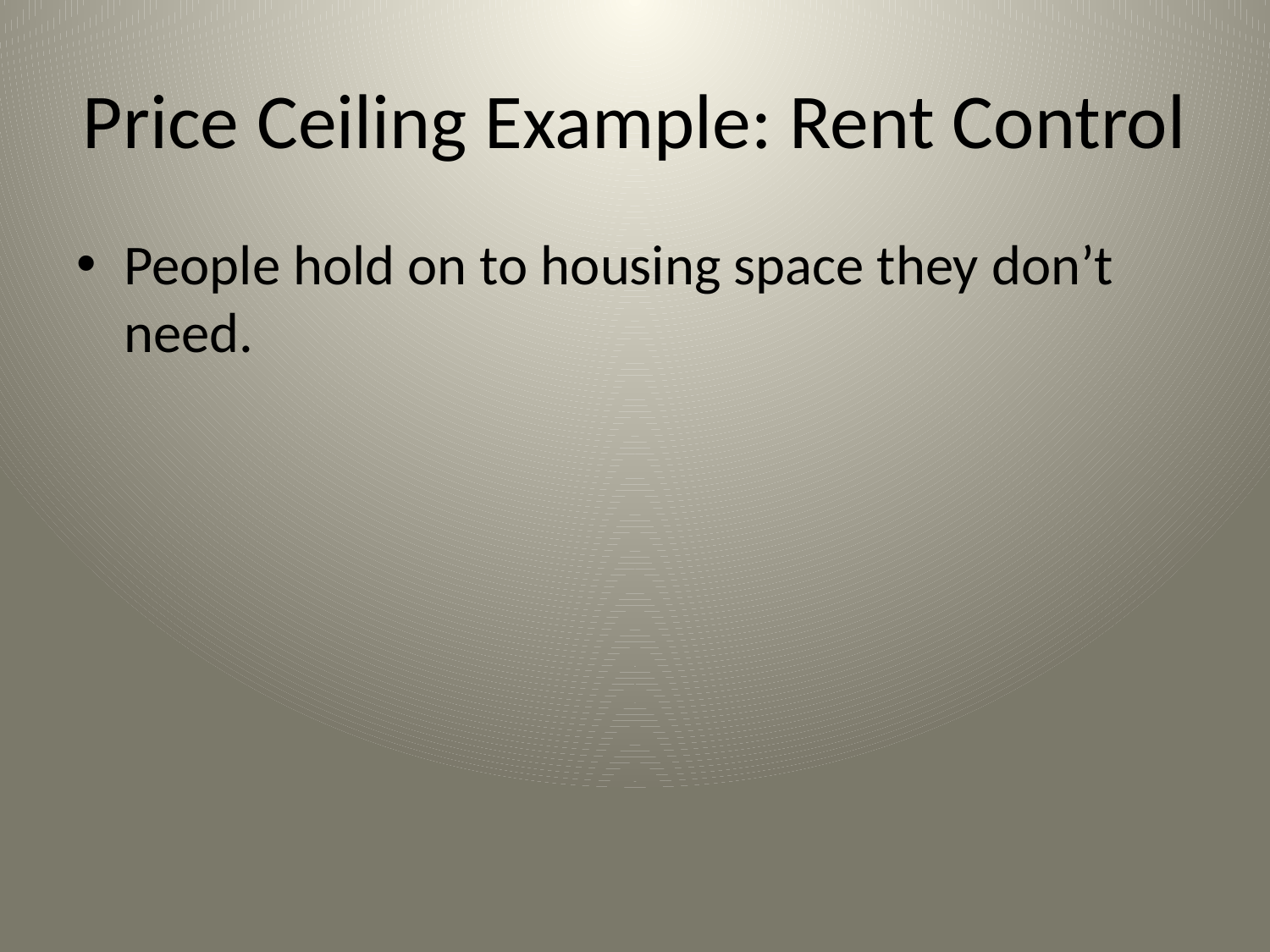

# Price Ceiling Example: Rent Control
People hold on to housing space they don’t need.